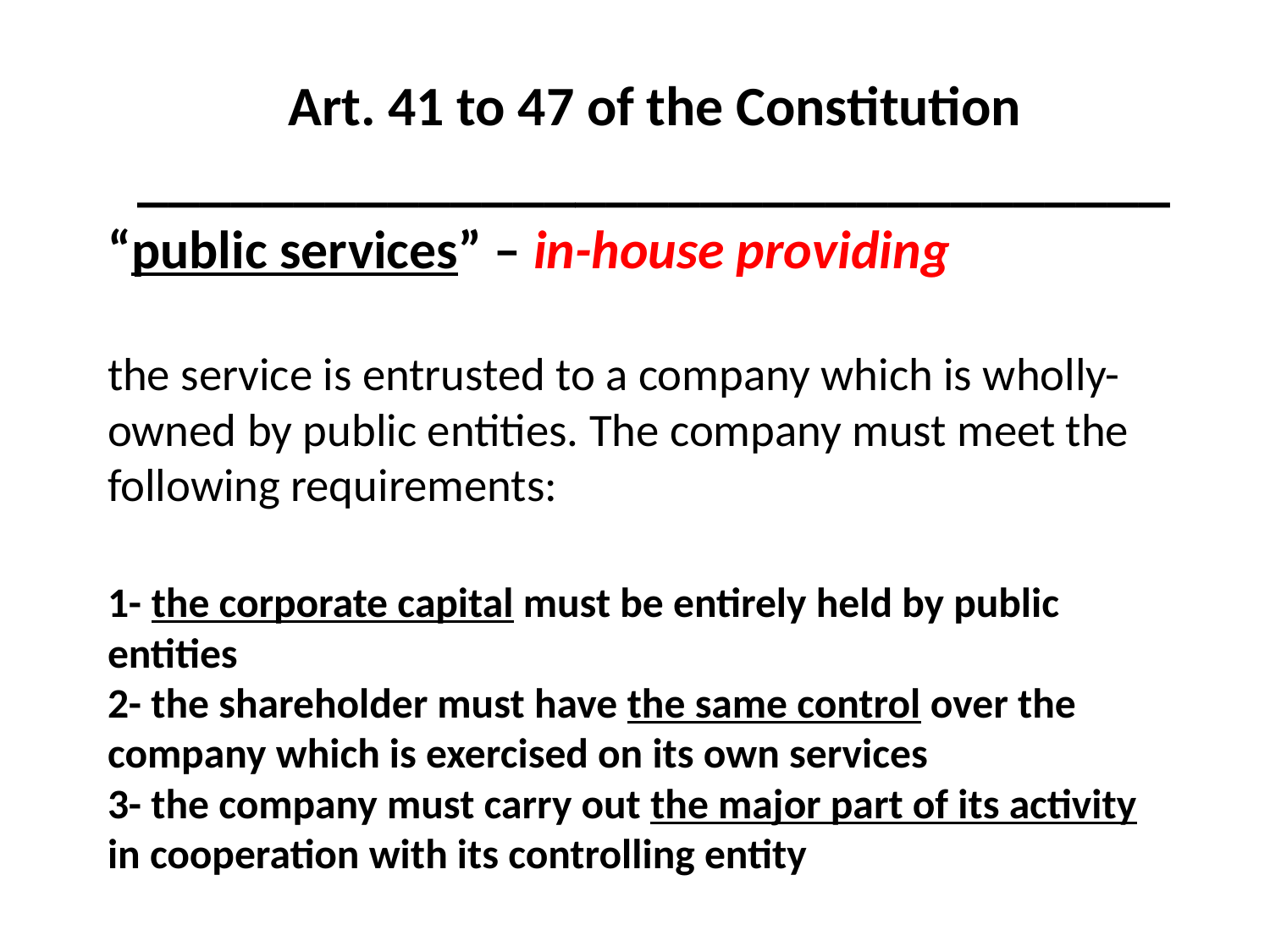

Art. 41 to 47 of the Constitution
_________________________________
# “public services” – in-house providing the service is entrusted to a company which is wholly-owned by public entities. The company must meet the following requirements: 1- the corporate capital must be entirely held by public entities 2- the shareholder must have the same control over the company which is exercised on its own services 3- the company must carry out the major part of its activity in cooperation with its controlling entity